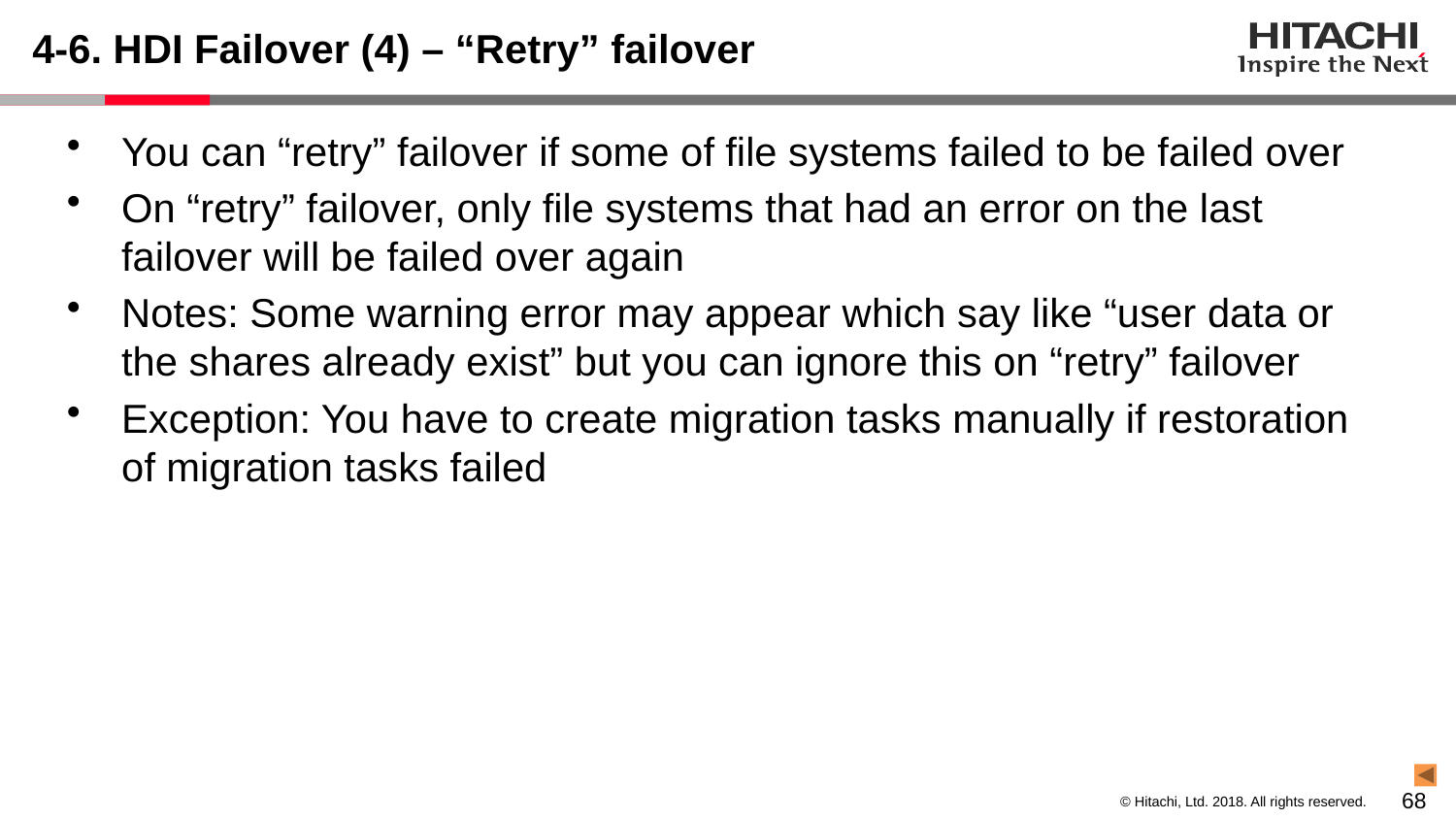

# 4-6. HDI Failover (4) – “Retry” failover
You can “retry” failover if some of file systems failed to be failed over
On “retry” failover, only file systems that had an error on the last failover will be failed over again
Notes: Some warning error may appear which say like “user data or the shares already exist” but you can ignore this on “retry” failover
Exception: You have to create migration tasks manually if restoration of migration tasks failed